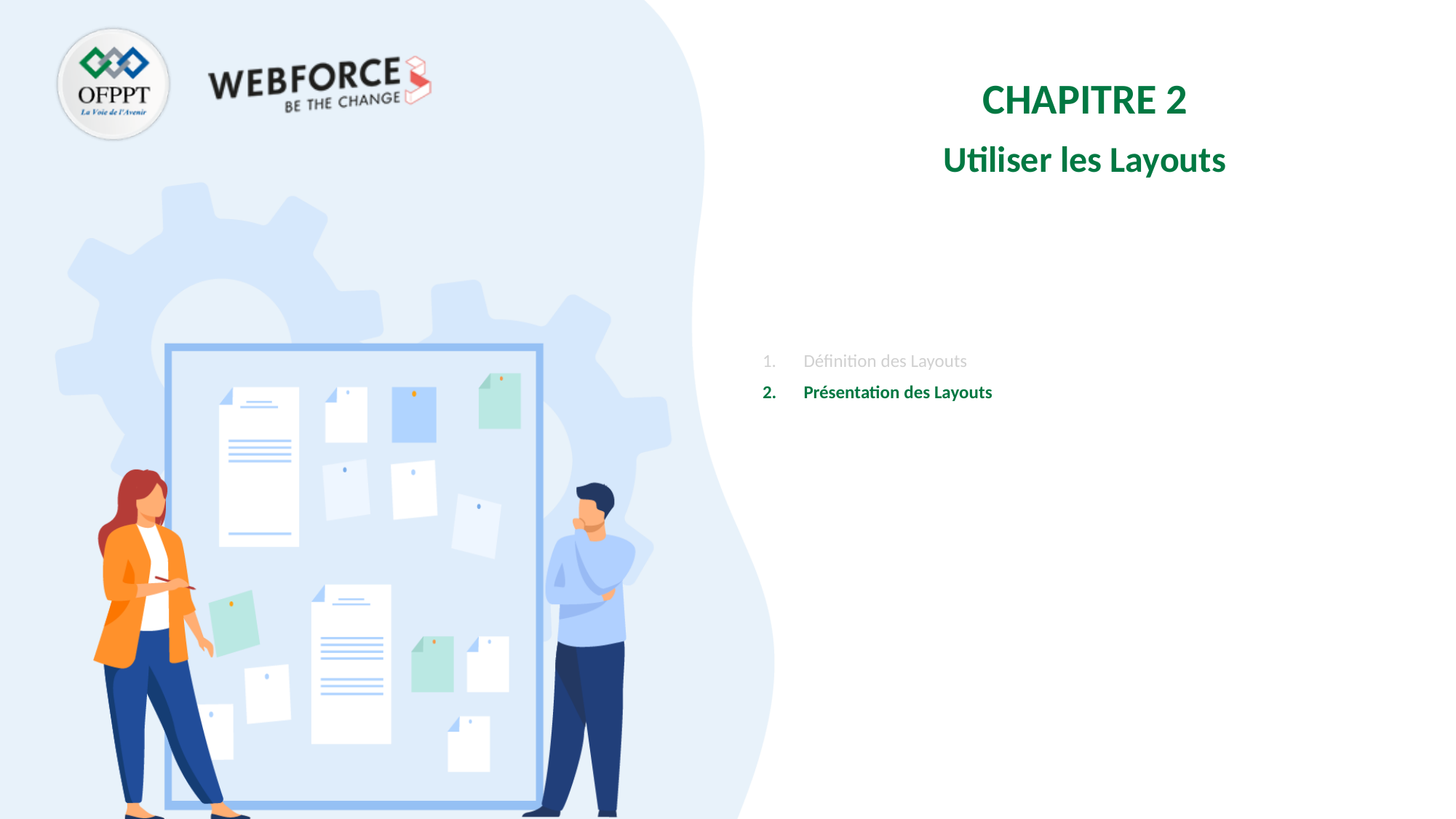

CHAPITRE 2
Utiliser les Layouts
Définition des Layouts
Présentation des Layouts